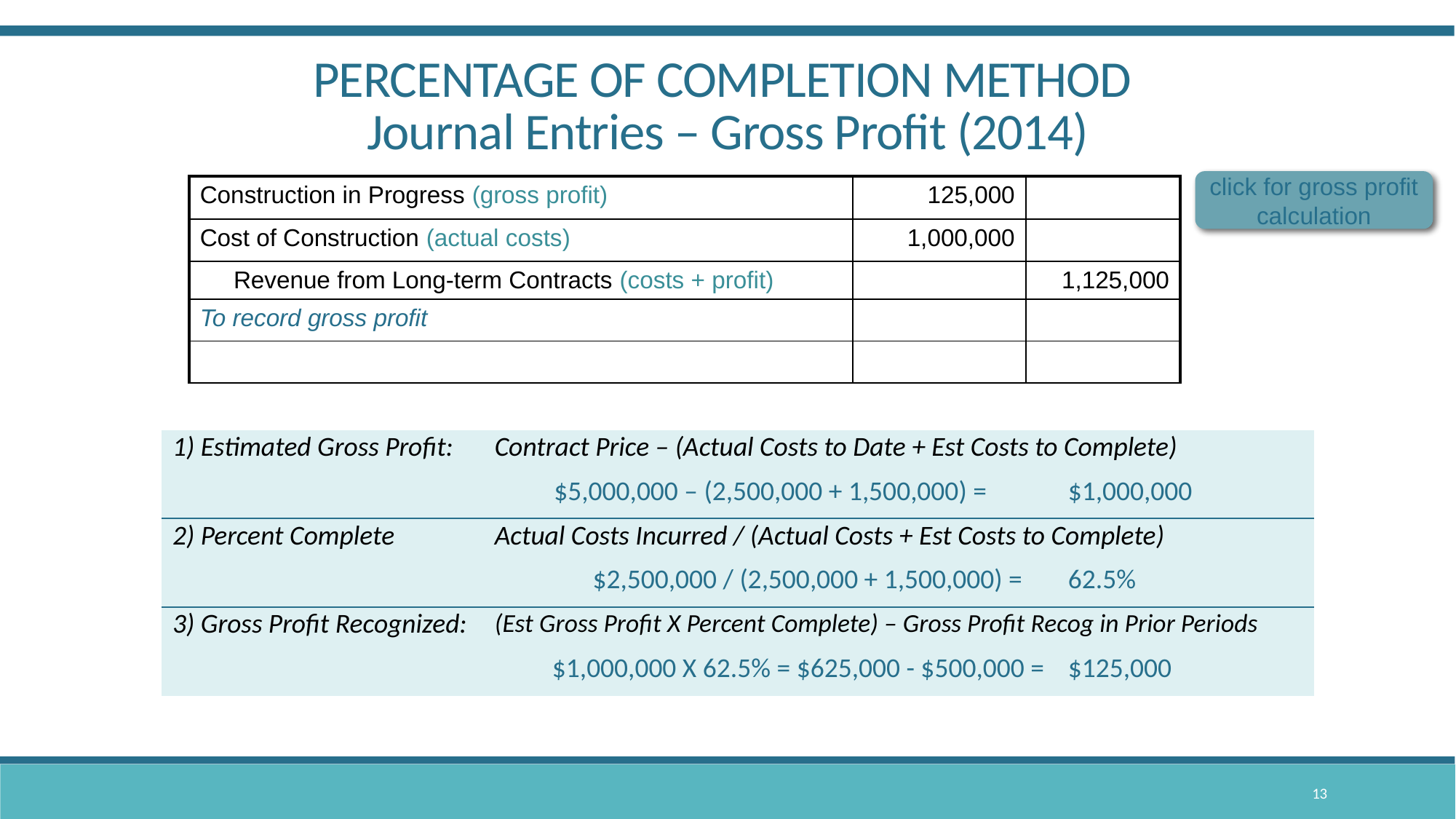

PERCENTAGE OF COMPLETION METHOD
Journal Entries – Gross Profit (2014)
click for gross profit calculation
| Construction in Progress (gross profit) | 125,000 |  |
| --- | --- | --- |
| Cost of Construction (actual costs) | 1,000,000 |  |
| Revenue from Long-term Contracts (costs + profit) |  | 1,125,000 |
| To record gross profit |  |  |
|  |  |  |
| 1) Estimated Gross Profit: | Contract Price – (Actual Costs to Date + Est Costs to Complete) |  |
| --- | --- | --- |
|  | $5,000,000 – (2,500,000 + 1,500,000) = | $1,000,000 |
| 2) Percent Complete | Actual Costs Incurred / (Actual Costs + Est Costs to Complete) |  |
|  | $2,500,000 / (2,500,000 + 1,500,000) = | 62.5% |
| 3) Gross Profit Recognized: | (Est Gross Profit X Percent Complete) – Gross Profit Recog in Prior Periods |  |
|  | $1,000,000 X 62.5% = $625,000 - $500,000 = | $125,000 |
13